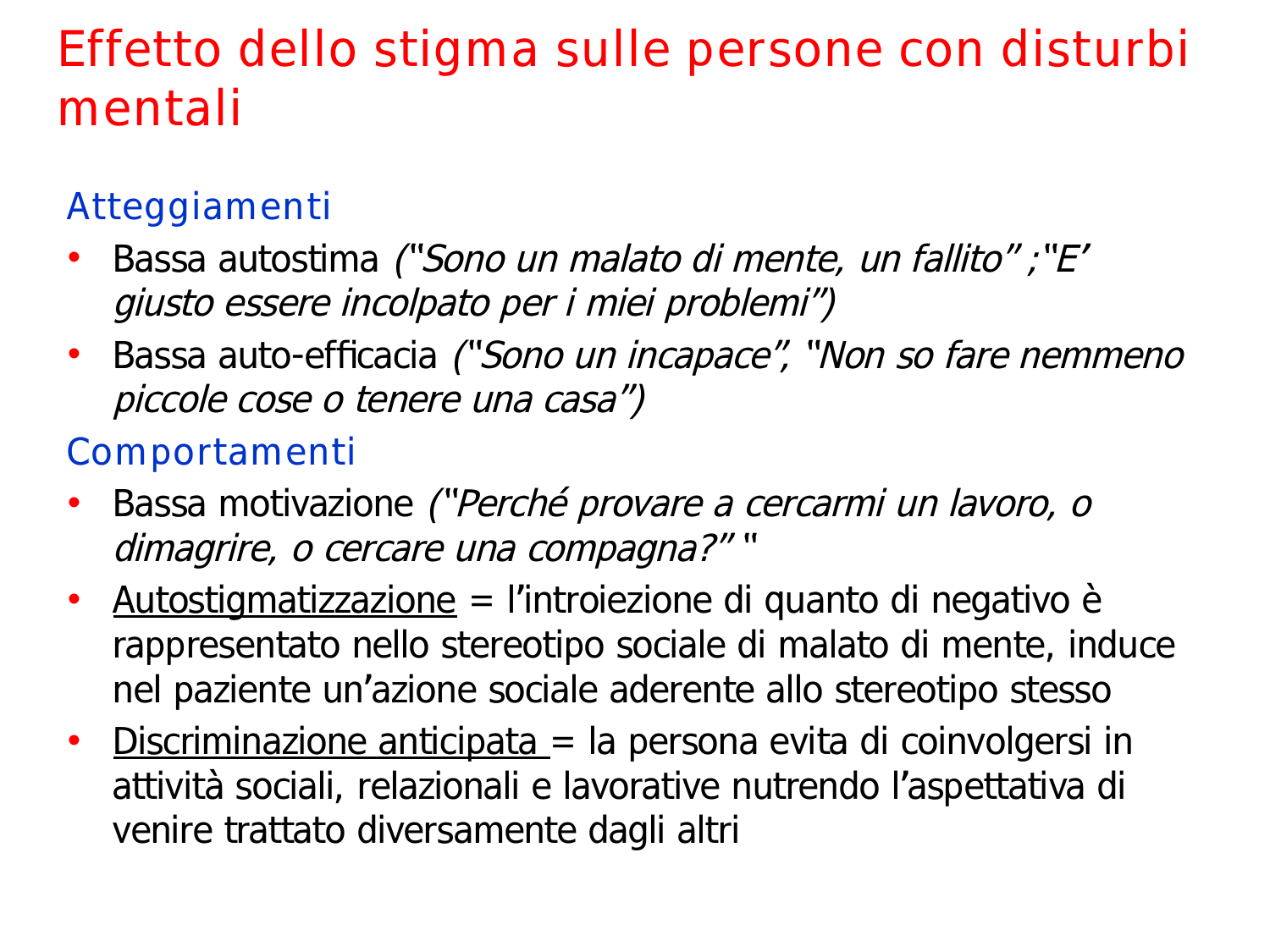

# Effetto dello stigma sulle persone con disturbi mentali
Atteggiamenti
Bassa autostima (“Sono un malato di mente, un fallito” ;“E’ giusto essere incolpato per i miei problemi”)
Bassa auto-efficacia (“Sono un incapace”, “Non so fare nemmeno piccole cose o tenere una casa”)
Comportamenti
Bassa motivazione (“Perché provare a cercarmi un lavoro, o dimagrire, o cercare una compagna?” “
Autostigmatizzazione = l’introiezione di quanto di negativo è rappresentato nello stereotipo sociale di malato di mente, induce nel paziente un’azione sociale aderente allo stereotipo stesso
Discriminazione anticipata = la persona evita di coinvolgersi in attività sociali, relazionali e lavorative nutrendo l’aspettativa di venire trattato diversamente dagli altri